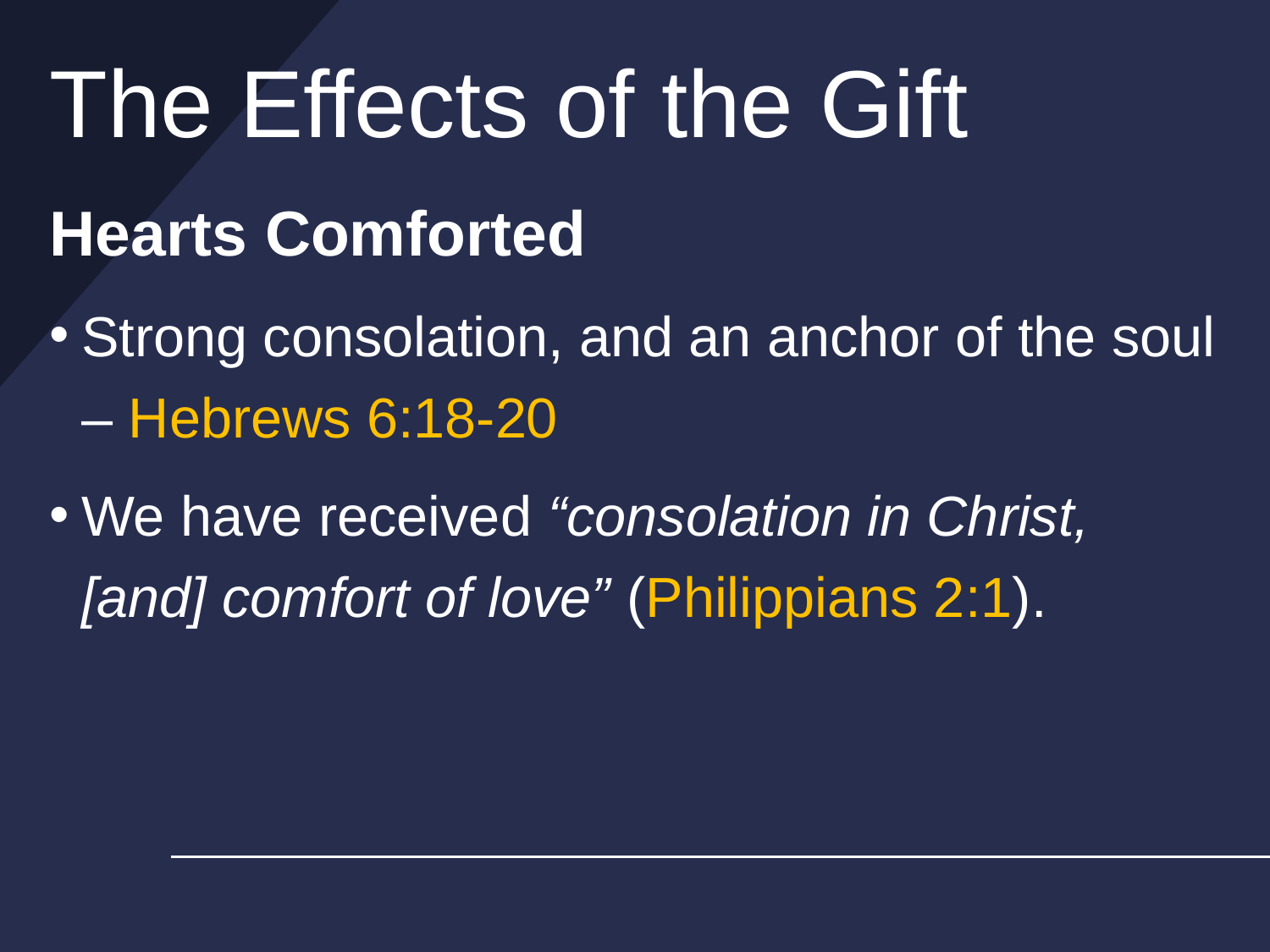

# The Effects of the Gift
Hearts Comforted
Strong consolation, and an anchor of the soul – Hebrews 6:18-20
We have received “consolation in Christ, [and] comfort of love” (Philippians 2:1).